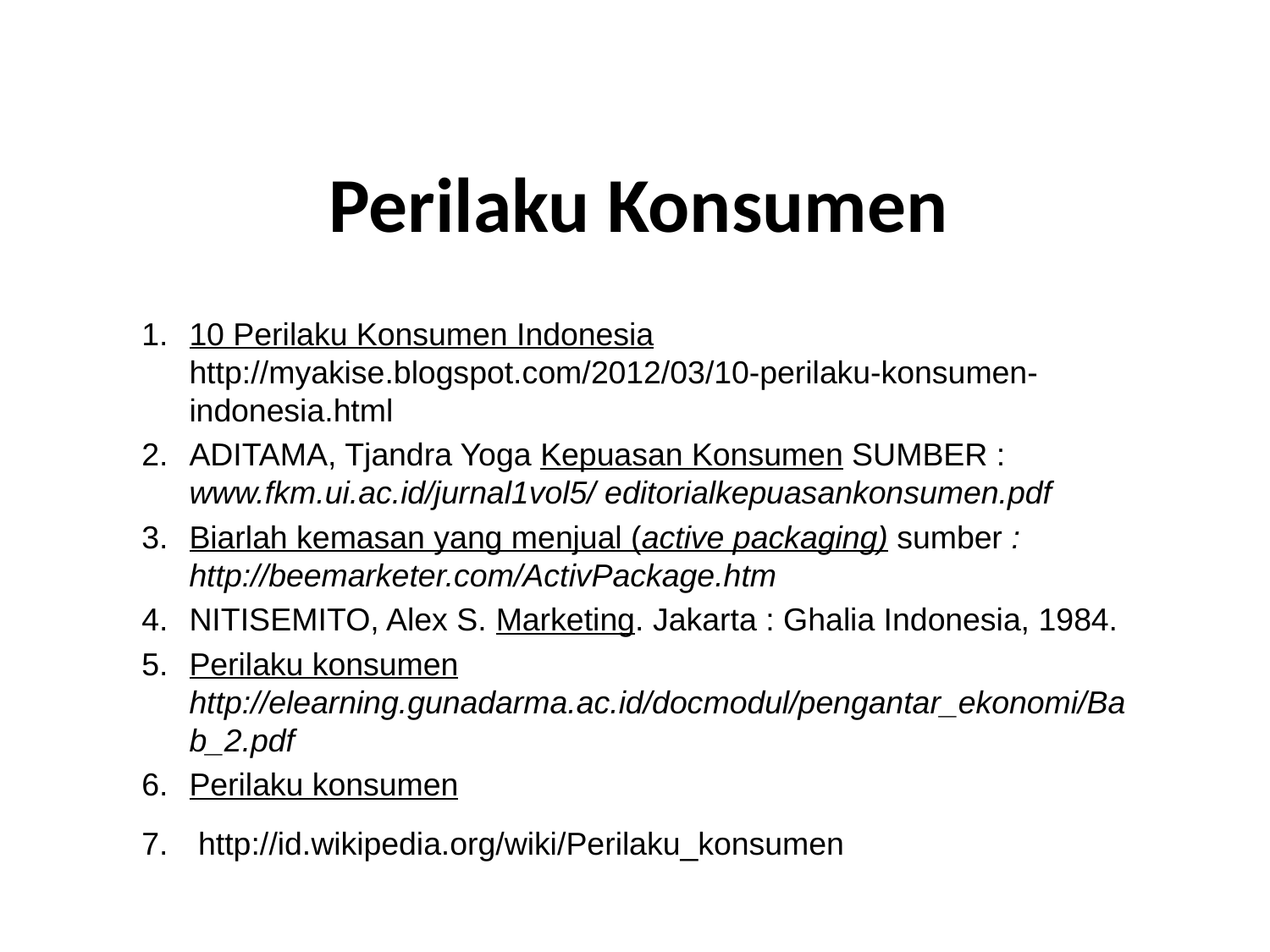

# Perilaku Konsumen
10 Perilaku Konsumen Indonesia http://myakise.blogspot.com/2012/03/10-perilaku-konsumen-indonesia.html
ADITAMA, Tjandra Yoga Kepuasan Konsumen SUMBER : www.fkm.ui.ac.id/jurnal1vol5/ editorialkepuasankonsumen.pdf
Biarlah kemasan yang menjual (active packaging) sumber : http://beemarketer.com/ActivPackage.htm
NITISEMITO, Alex S. Marketing. Jakarta : Ghalia Indonesia, 1984.
Perilaku konsumen http://elearning.gunadarma.ac.id/docmodul/pengantar_ekonomi/Bab_2.pdf
Perilaku konsumen
 http://id.wikipedia.org/wiki/Perilaku_konsumen